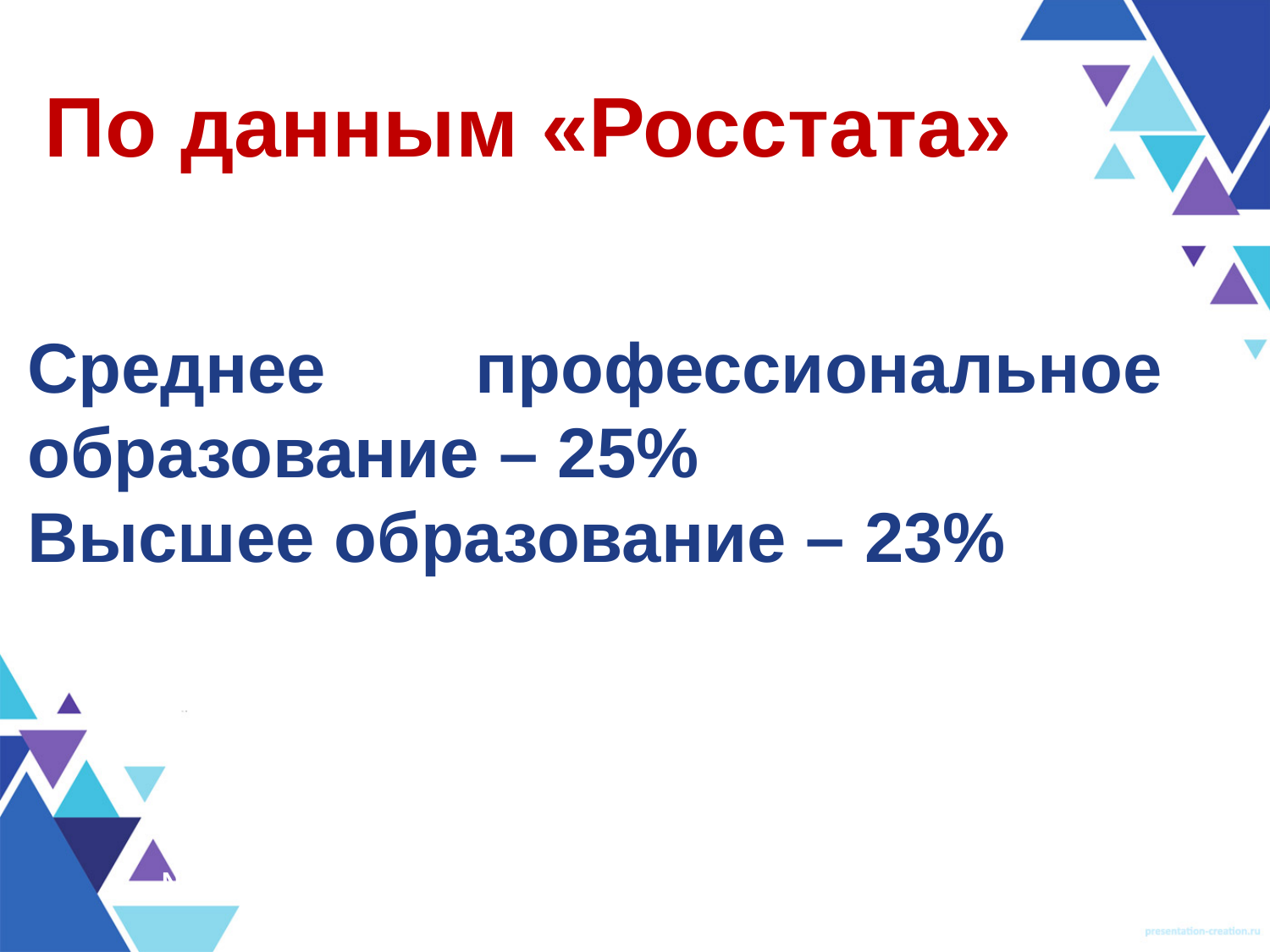

По данным «Росстата»

Среднее профессиональное образование – 25%
Высшее образование – 23%
NN